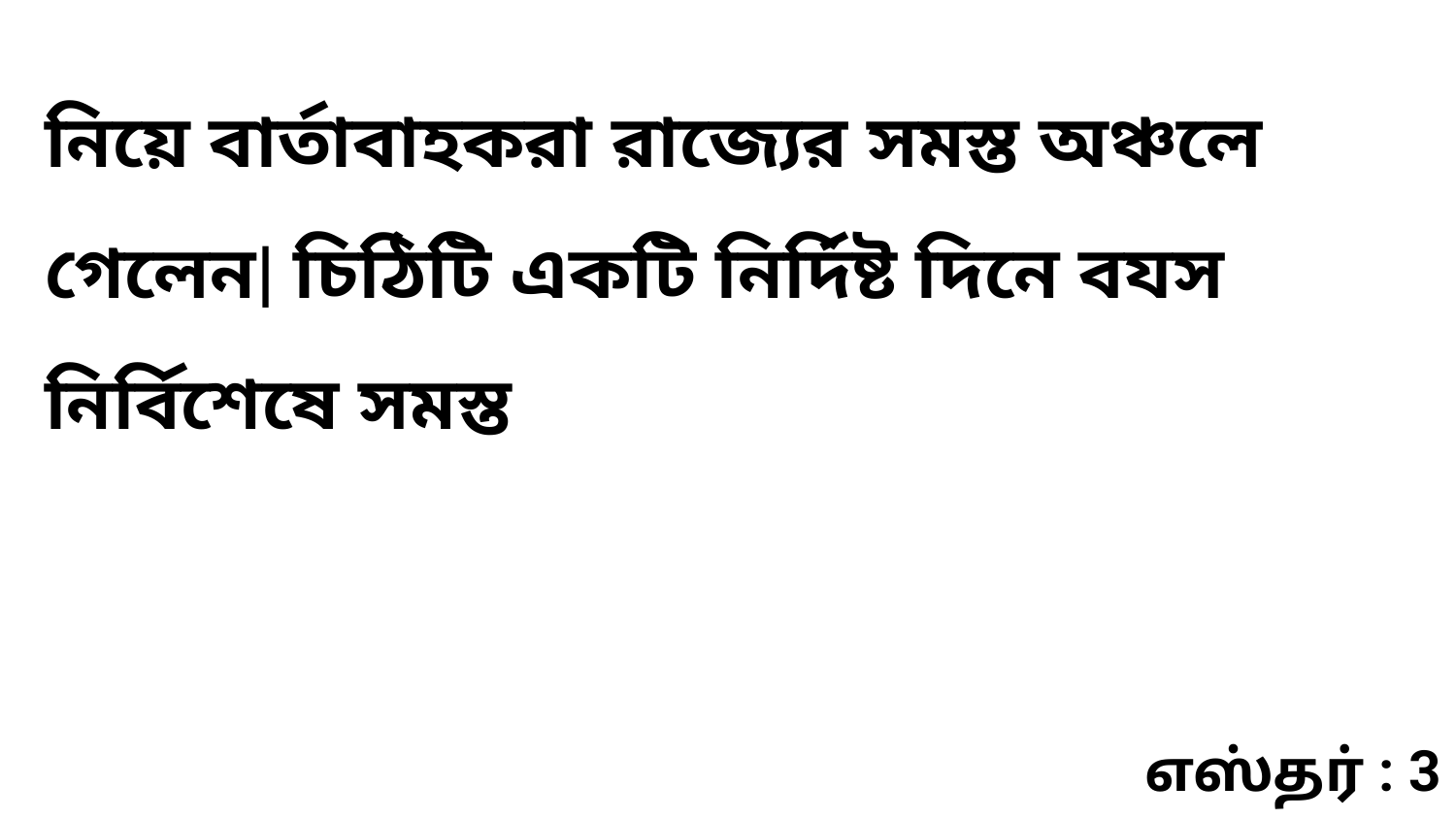

নিয়ে বার্তাবাহকরা রাজ্যের সমস্ত অঞ্চলে গেলেন| চিঠিটি একটি নির্দিষ্ট দিনে বযস নির্বিশেষে সমস্ত
எஸ்தர் : 3